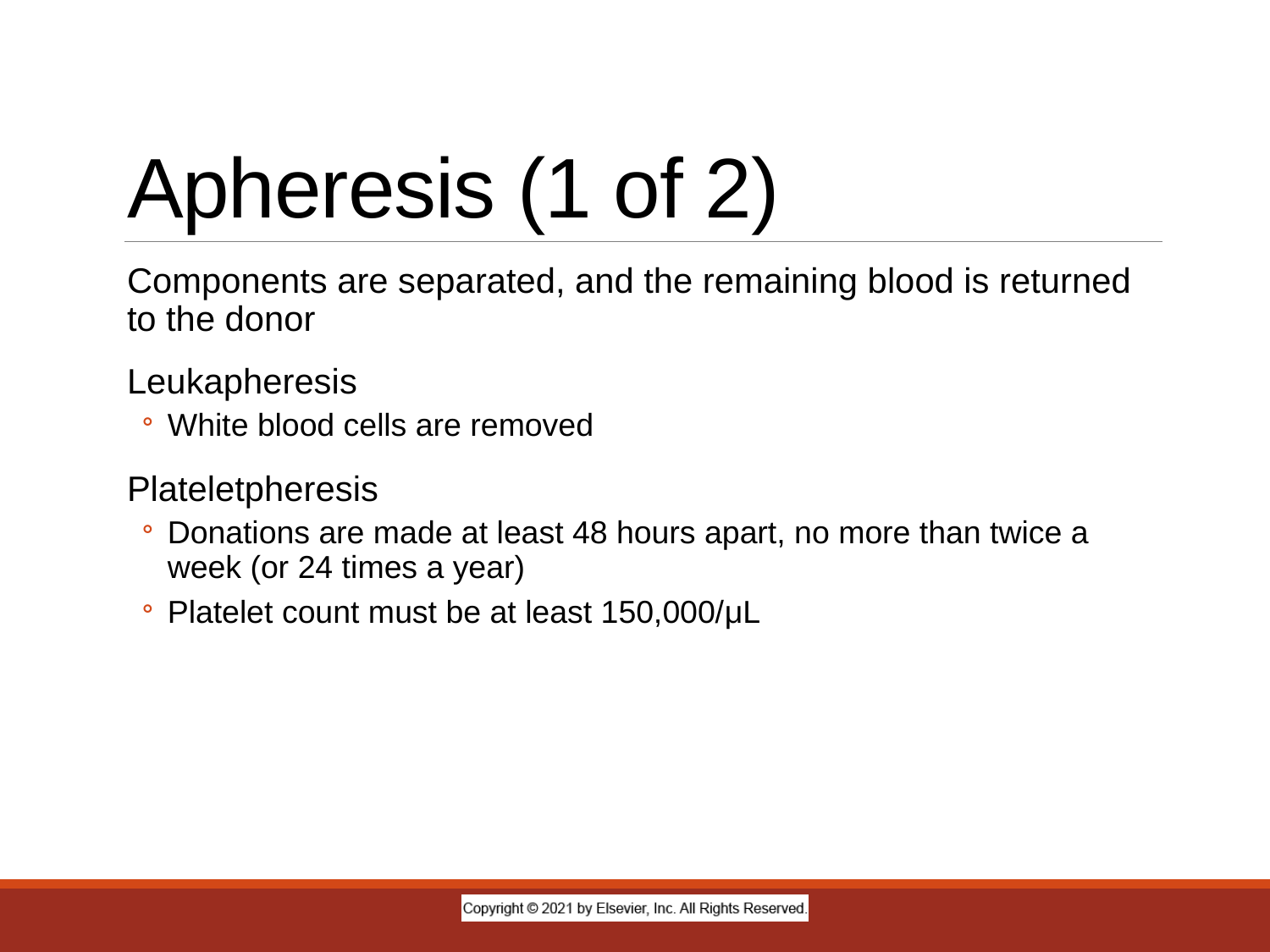

# Apheresis (1 of 2)
Components are separated, and the remaining blood is returned to the donor
Leukapheresis
White blood cells are removed
Plateletpheresis
Donations are made at least 48 hours apart, no more than twice a week (or 24 times a year)
Platelet count must be at least 150,000/μL